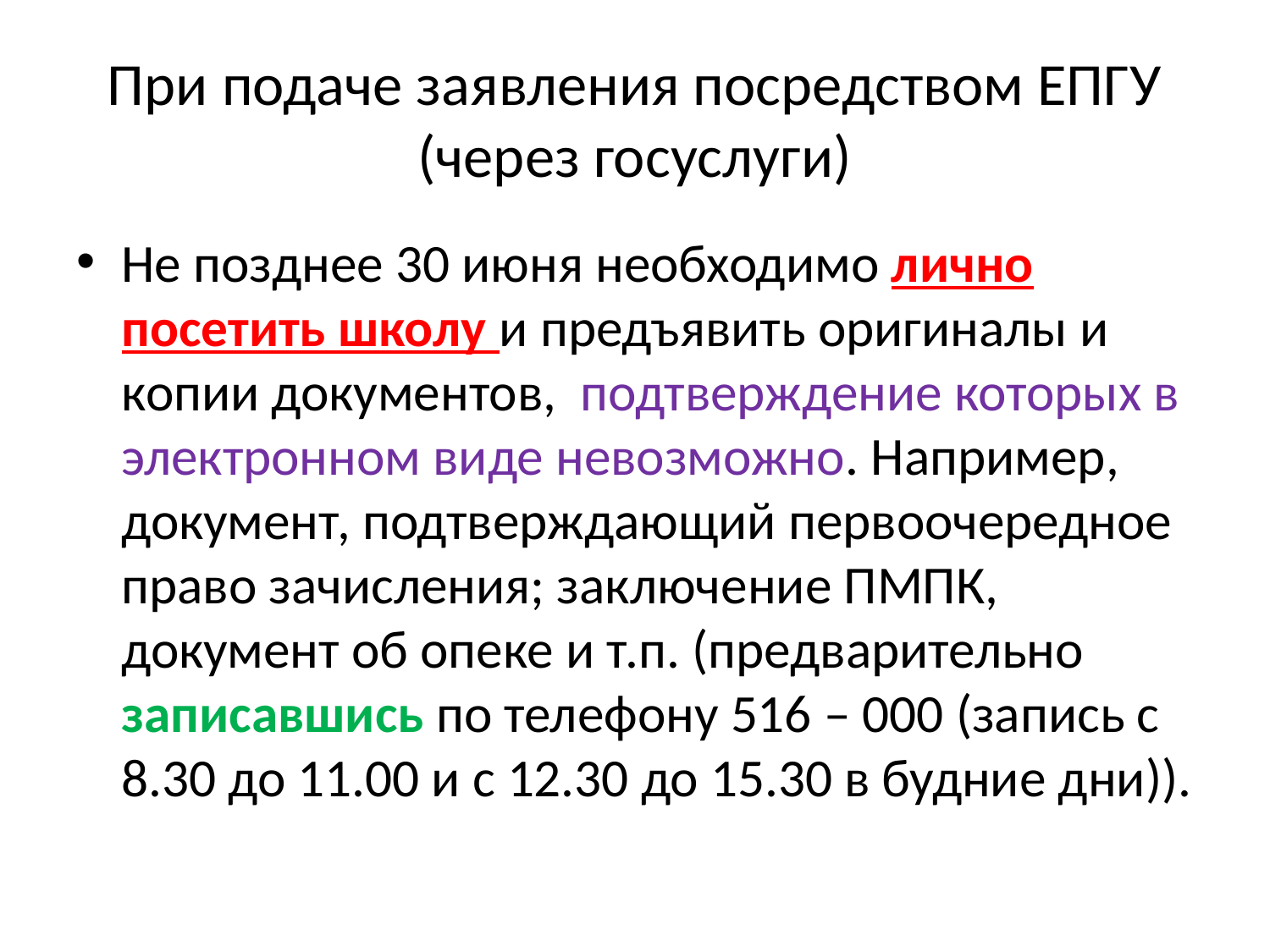

# При подаче заявления посредством ЕПГУ (через госуслуги)
Не позднее 30 июня необходимо лично посетить школу и предъявить оригиналы и копии документов,  подтверждение которых в электронном виде невозможно. Например, документ, подтверждающий первоочередное право зачисления; заключение ПМПК, документ об опеке и т.п. (предварительно записавшись по телефону 516 – 000 (запись с 8.30 до 11.00 и с 12.30 до 15.30 в будние дни)).